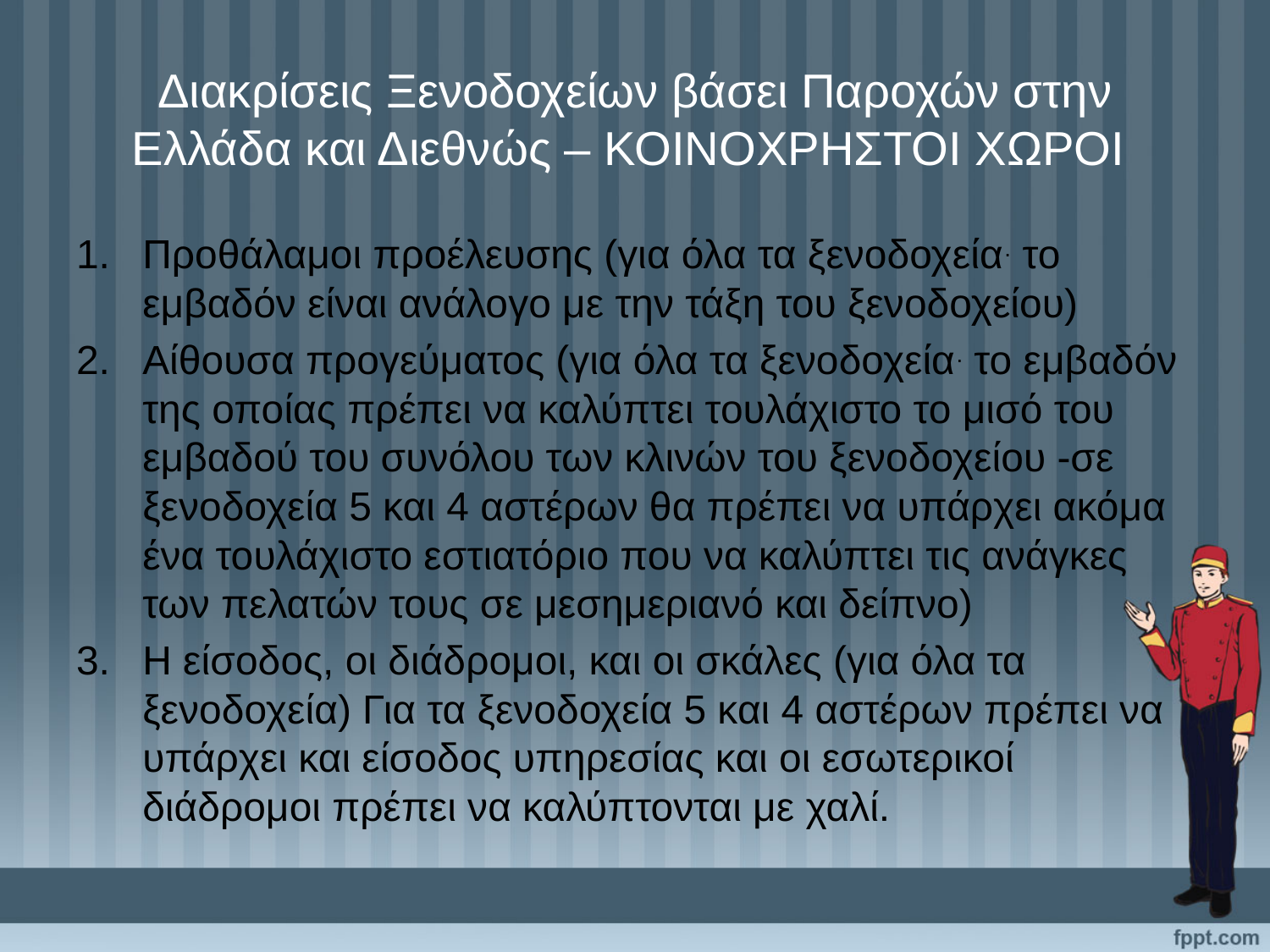

# Διακρίσεις Ξενοδοχείων βάσει Παροχών στην Ελλάδα και Διεθνώς – ΚΟΙΝΟΧΡΗΣΤΟΙ ΧΩΡΟΙ
Προθάλαμοι προέλευσης (για όλα τα ξενοδοχεία. το εμβαδόν είναι ανάλογο με την τάξη του ξενοδοχείου)
Αίθουσα προγεύματος (για όλα τα ξενοδοχεία. το εμβαδόν της οποίας πρέπει να καλύπτει τουλάχιστο το μισό του εμβαδού του συνόλου των κλινών του ξενοδοχείου -σε ξενοδοχεία 5 και 4 αστέρων θα πρέπει να υπάρχει ακόμα ένα τουλάχιστο εστιατόριο που να καλύπτει τις ανάγκες των πελατών τους σε μεσημεριανό και δείπνο)
Η είσοδος, οι διάδρομοι, και οι σκάλες (για όλα τα ξενοδοχεία) Για τα ξενοδοχεία 5 και 4 αστέρων πρέπει να υπάρχει και είσοδος υπηρεσίας και οι εσωτερικοί διάδρομοι πρέπει να καλύπτονται με χαλί.